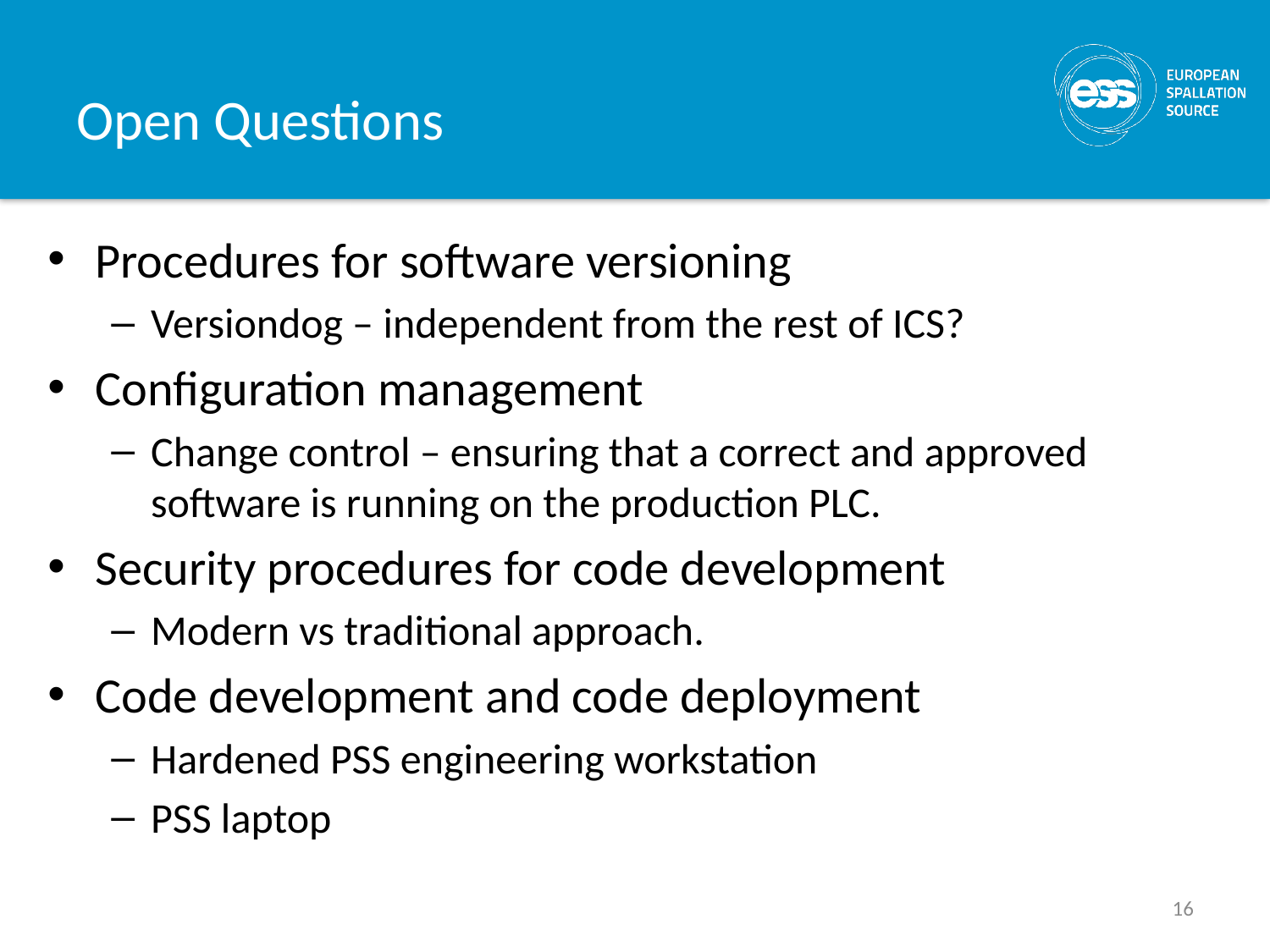

# Open Questions
Procedures for software versioning
Versiondog – independent from the rest of ICS?
Configuration management
Change control – ensuring that a correct and approved software is running on the production PLC.
Security procedures for code development
Modern vs traditional approach.
Code development and code deployment
Hardened PSS engineering workstation
PSS laptop

16